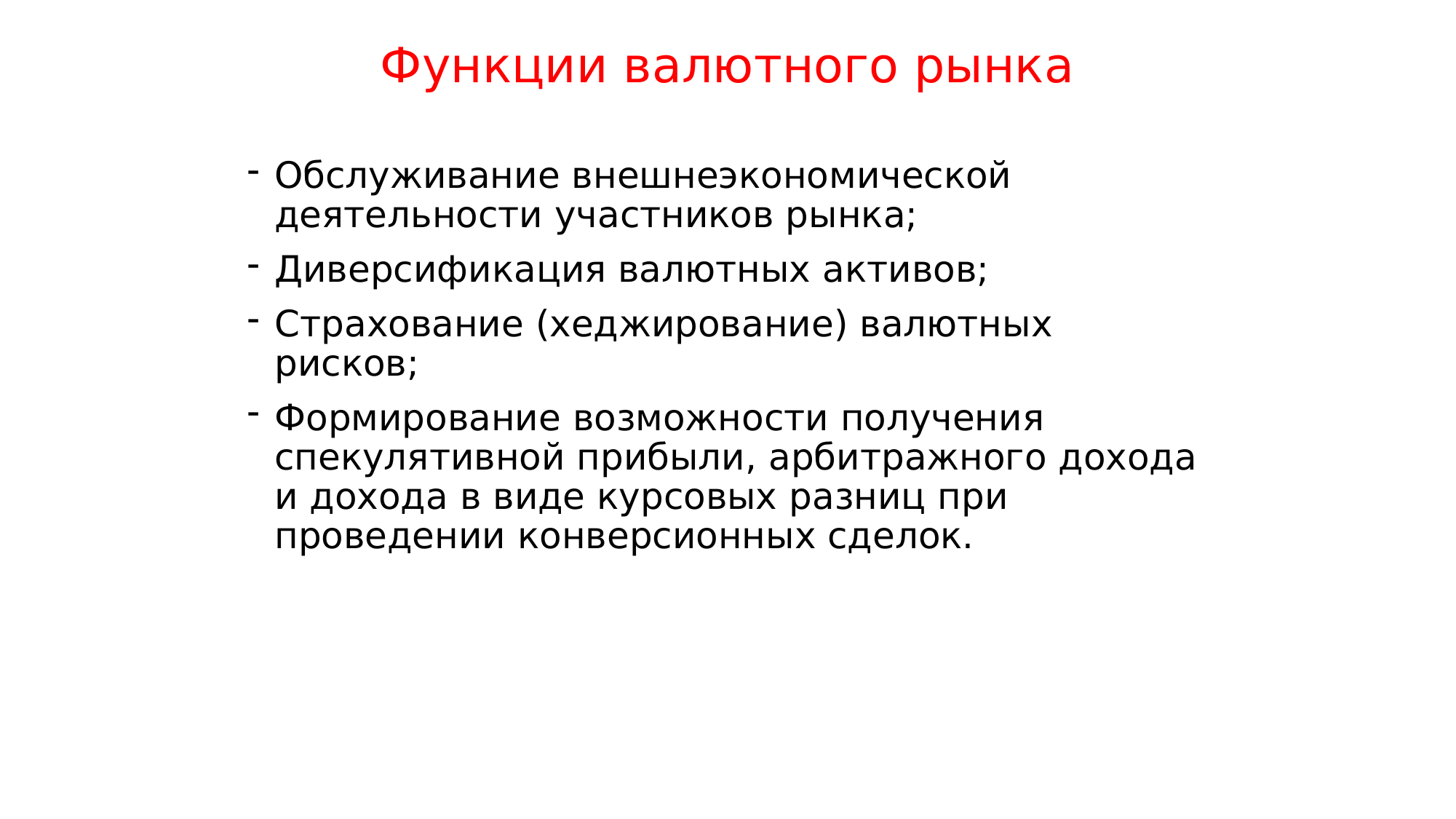

# Функции валютного рынка
Обслуживание внешнеэкономической деятельности участников рынка;
Диверсификация валютных активов;
Страхование (хеджирование) валютных рисков;
Формирование возможности получения спекулятивной прибыли, арбитражного дохода и дохода в виде курсовых разниц при проведении конверсионных сделок.